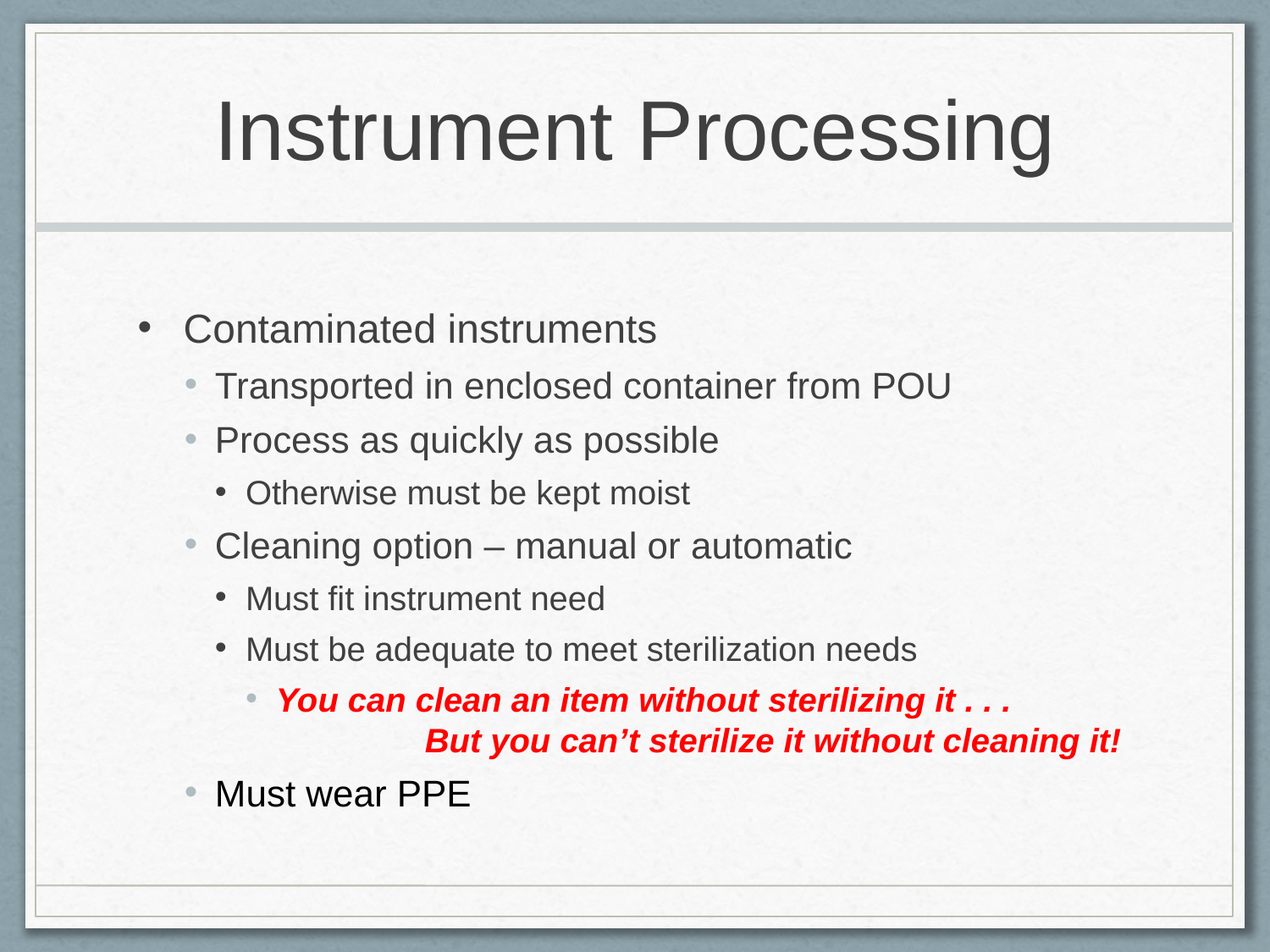

# Instrument Processing
Contaminated instruments
Transported in enclosed container from POU
Process as quickly as possible
Otherwise must be kept moist
Cleaning option – manual or automatic
Must fit instrument need
Must be adequate to meet sterilization needs
You can clean an item without sterilizing it . . .                             But you can’t sterilize it without cleaning it!
Must wear PPE